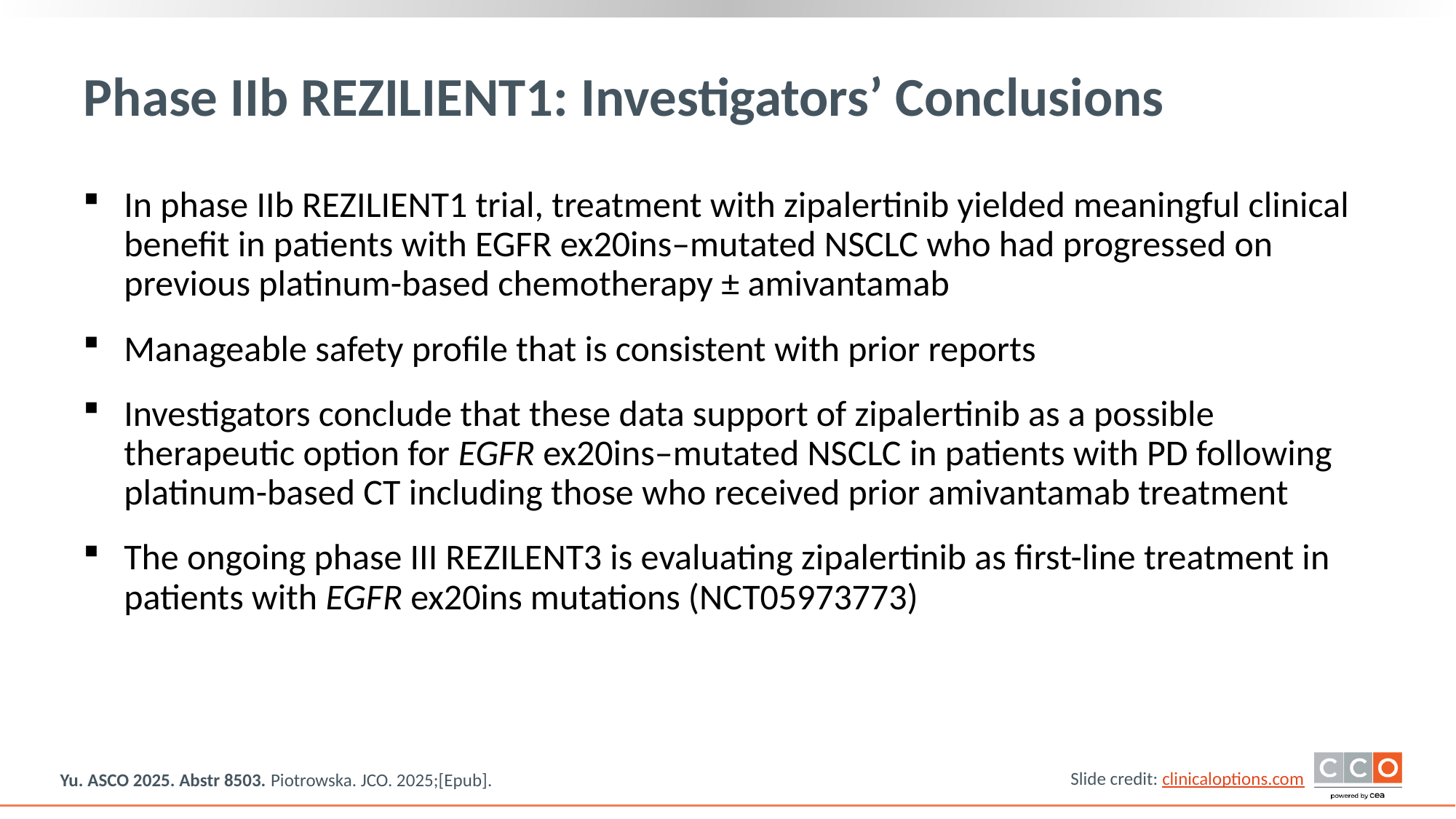

# Phase IIb REZILIENT1: Investigators’ Conclusions
In phase IIb REZILIENT1 trial, treatment with zipalertinib yielded meaningful clinical benefit in patients with EGFR ex20ins–mutated NSCLC who had progressed on previous platinum-based chemotherapy ± amivantamab
Manageable safety profile that is consistent with prior reports
Investigators conclude that these data support of zipalertinib as a possible therapeutic option for EGFR ex20ins–mutated NSCLC in patients with PD following platinum-based CT including those who received prior amivantamab treatment
The ongoing phase III REZILENT3 is evaluating zipalertinib as first-line treatment in patients with EGFR ex20ins mutations (NCT05973773)
Yu. ASCO 2025. Abstr 8503. Piotrowska. JCO. 2025;[Epub].